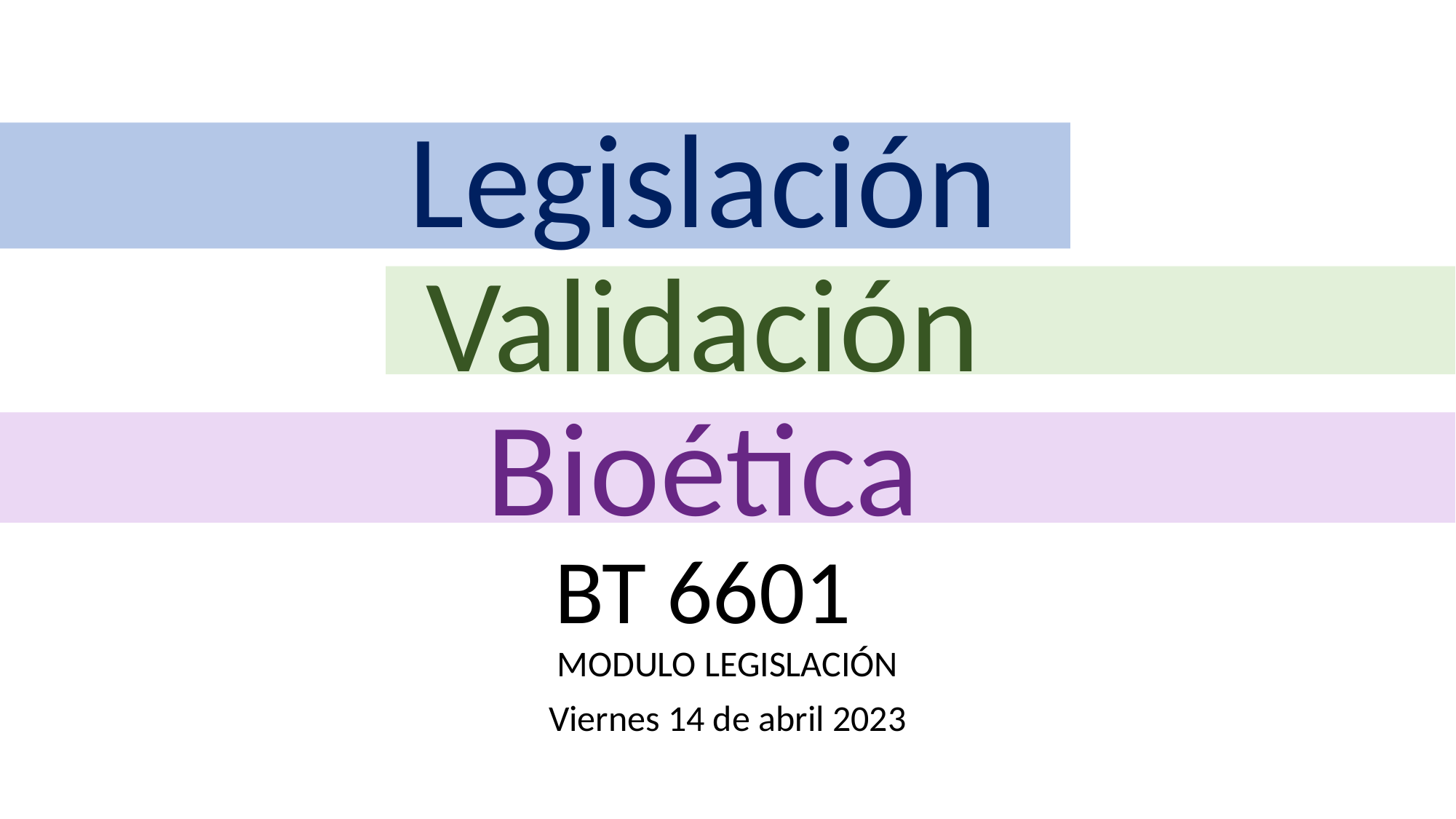

# Legislación Validación Bioética BT 6601

MODULO LEGISLACIÓN
Viernes 14 de abril 2023